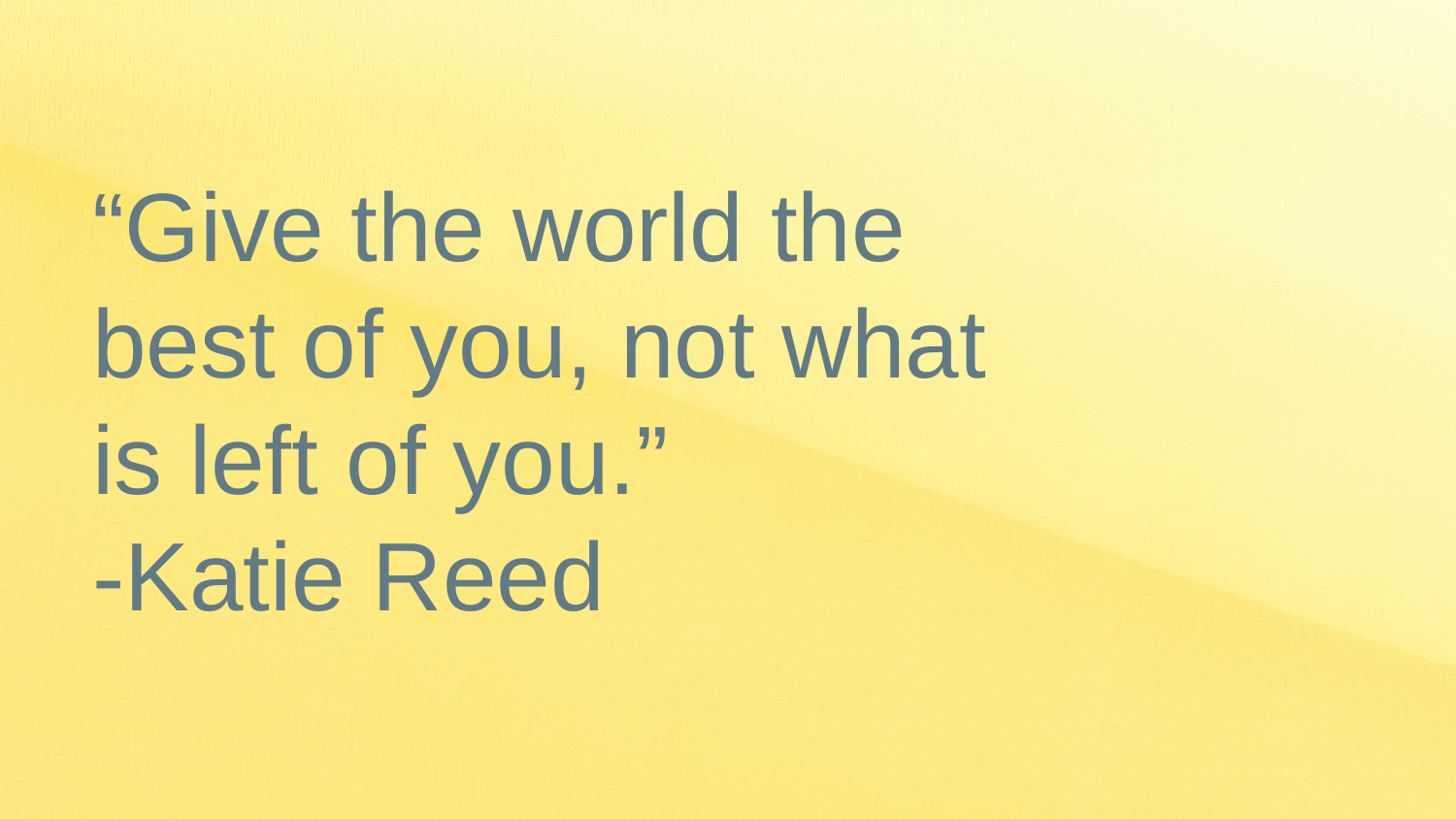

# “Give the world the best of you, not what is left of you.”
-Katie Reed